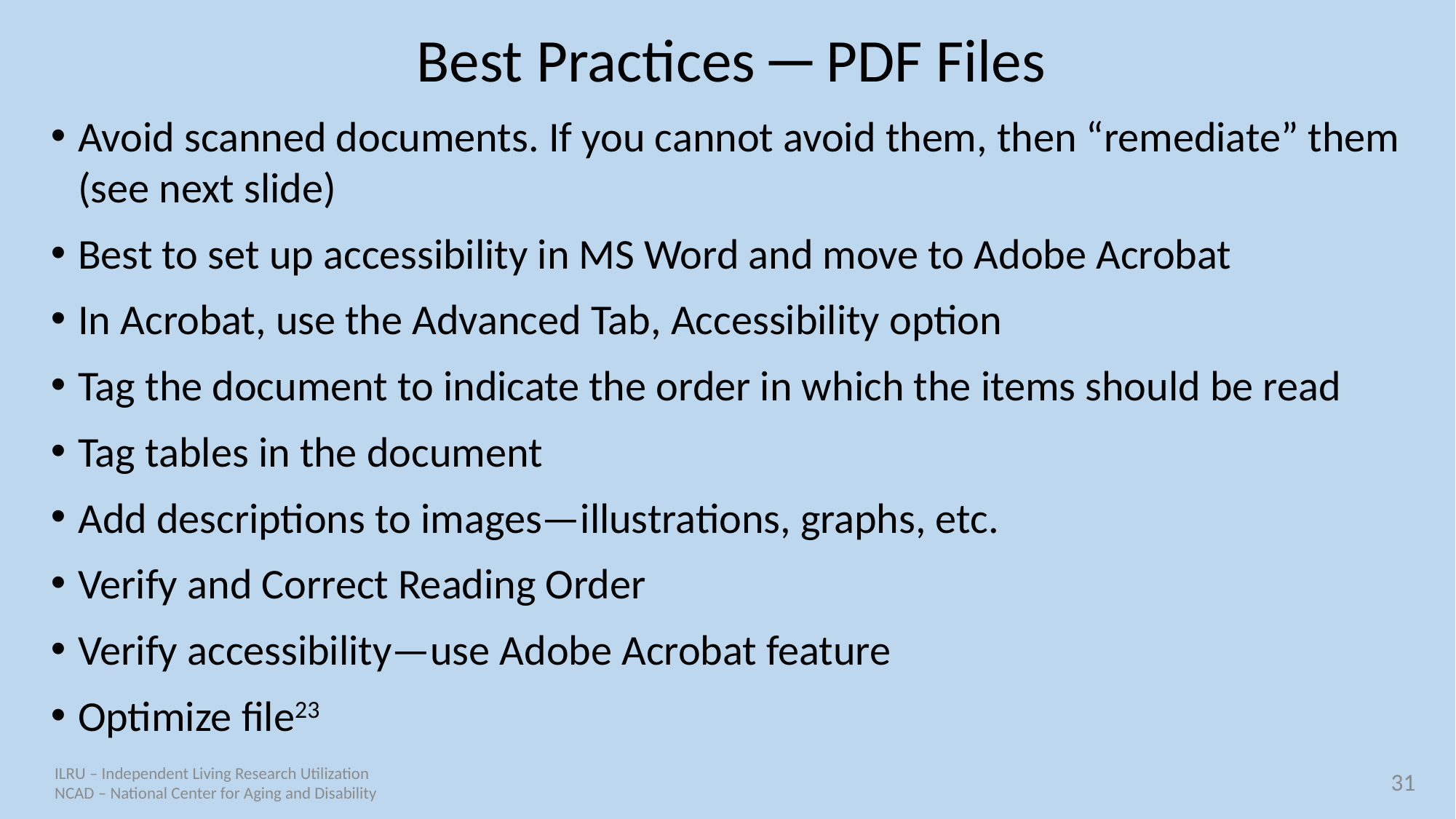

# Best Practices ─ PDF Files
Avoid scanned documents. If you cannot avoid them, then “remediate” them (see next slide)
Best to set up accessibility in MS Word and move to Adobe Acrobat
In Acrobat, use the Advanced Tab, Accessibility option
Tag the document to indicate the order in which the items should be read
Tag tables in the document
Add descriptions to images—illustrations, graphs, etc.
Verify and Correct Reading Order
Verify accessibility—use Adobe Acrobat feature
Optimize file23

31
ILRU – Independent Living Research Utilization
NCAD – National Center for Aging and Disability